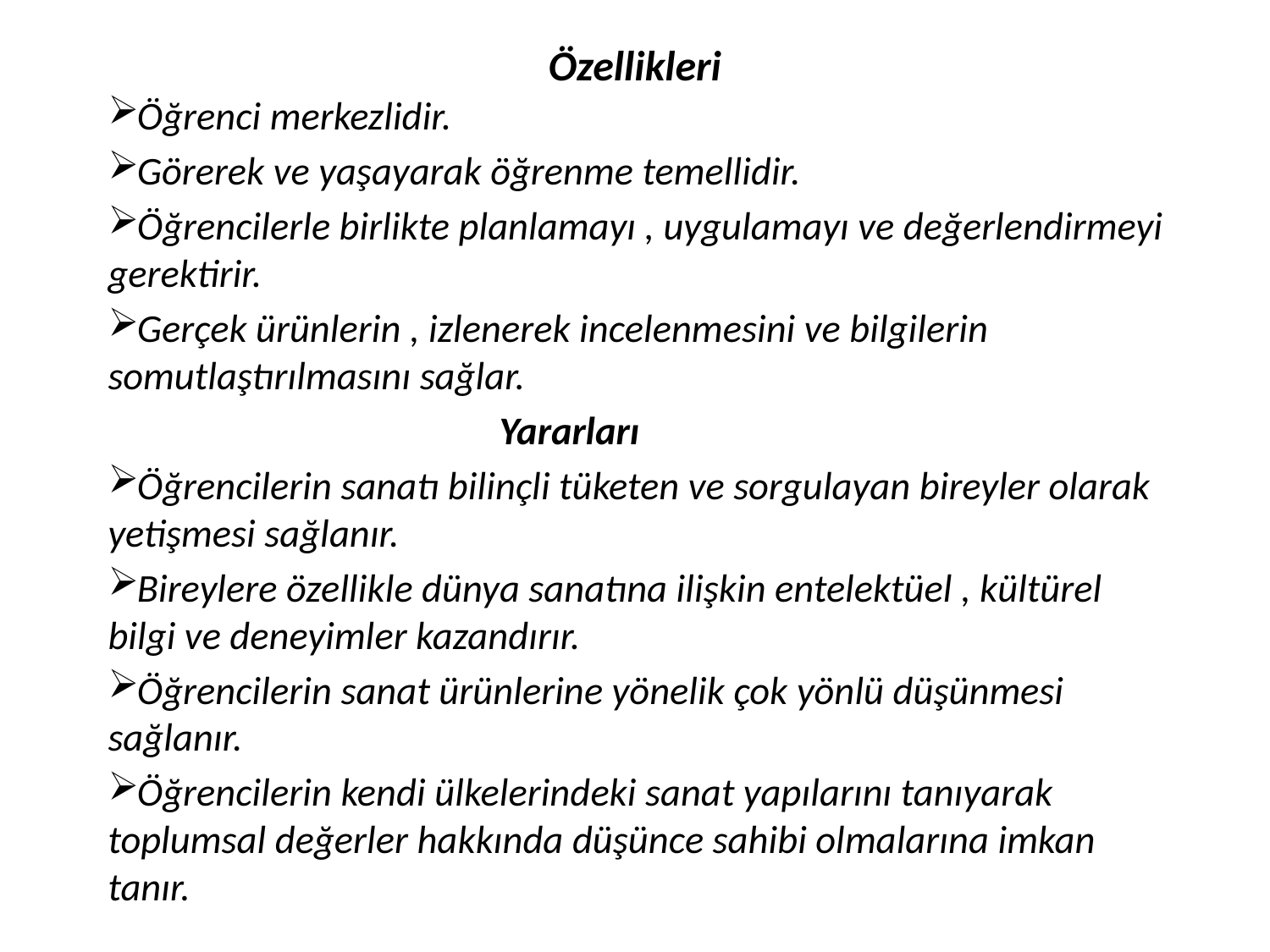

# Özellikleri
Öğrenci merkezlidir.
Görerek ve yaşayarak öğrenme temellidir.
Öğrencilerle birlikte planlamayı , uygulamayı ve değerlendirmeyi gerektirir.
Gerçek ürünlerin , izlenerek incelenmesini ve bilgilerin somutlaştırılmasını sağlar.
                                            Yararları
Öğrencilerin sanatı bilinçli tüketen ve sorgulayan bireyler olarak yetişmesi sağlanır.
Bireylere özellikle dünya sanatına ilişkin entelektüel , kültürel bilgi ve deneyimler kazandırır.
Öğrencilerin sanat ürünlerine yönelik çok yönlü düşünmesi sağlanır.
Öğrencilerin kendi ülkelerindeki sanat yapılarını tanıyarak toplumsal değerler hakkında düşünce sahibi olmalarına imkan tanır.